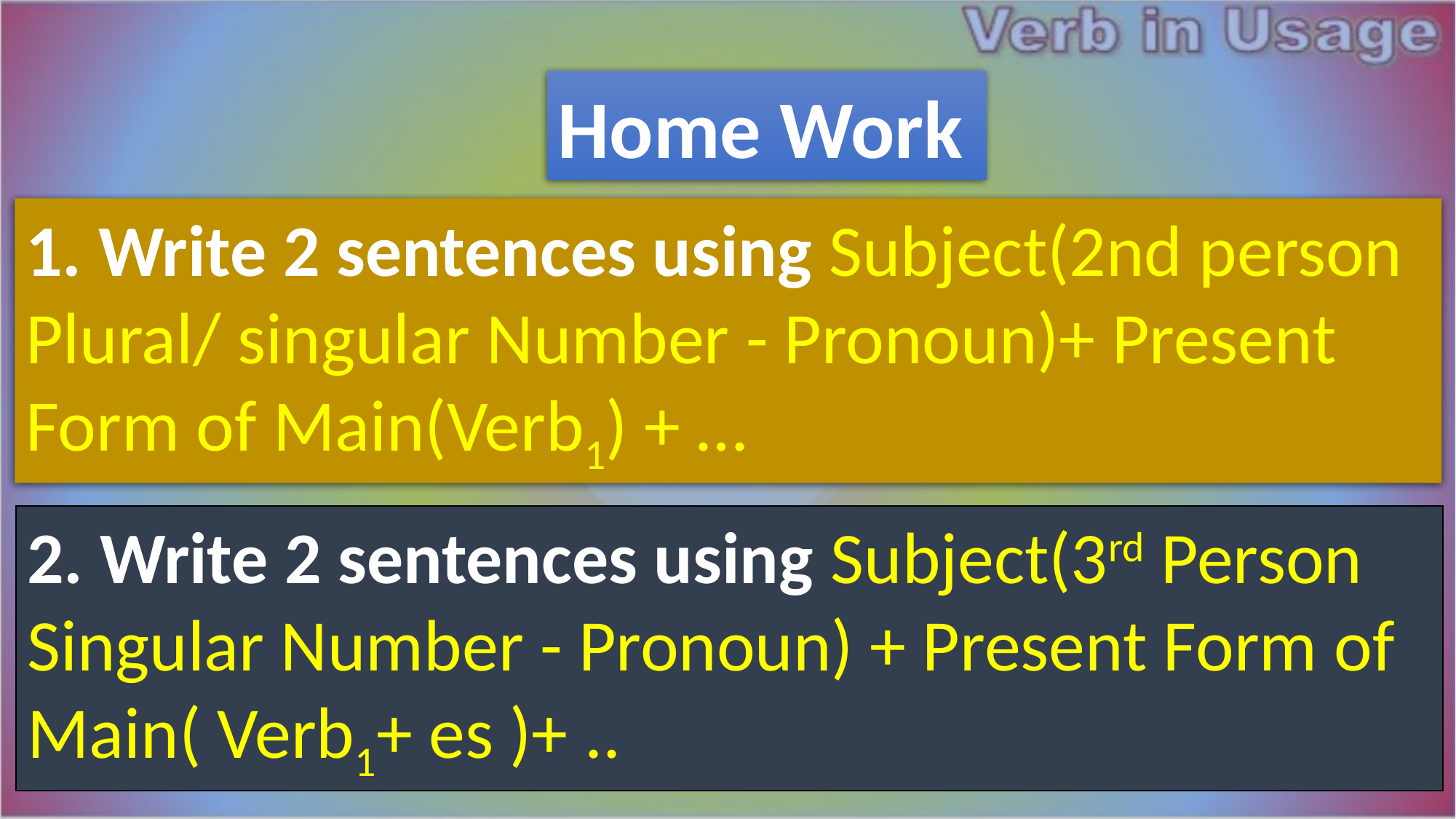

Verb in Usage
Home Work
1. Write 2 sentences using Subject(2nd person Plural/ singular Number - Pronoun)+ Present Form of Main(Verb1) + …
2. Write 2 sentences using Subject(3rd Person Singular Number - Pronoun) + Present Form of Main( Verb1+ es )+ ..